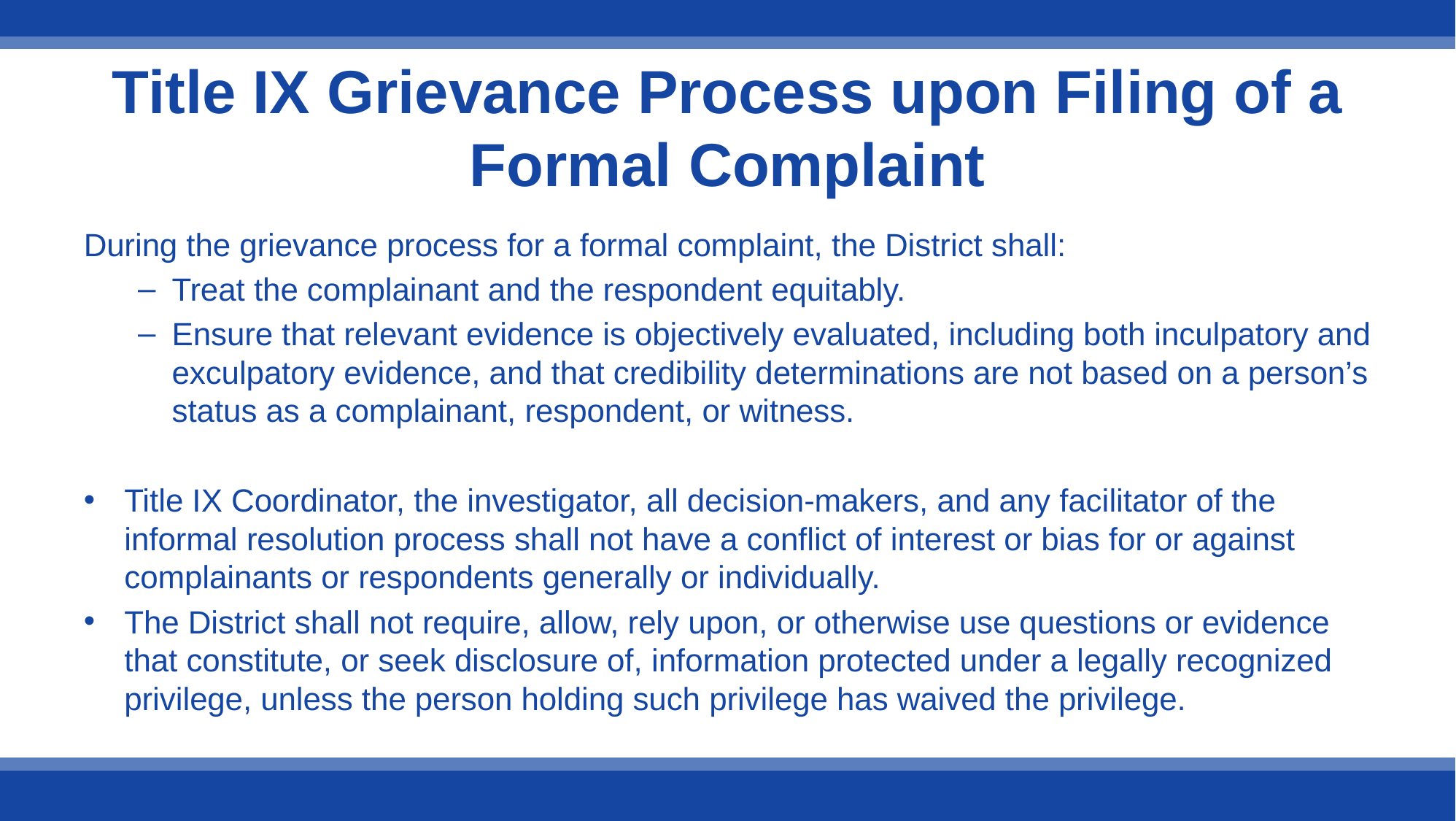

# Title IX Grievance Process upon Filing of a Formal Complaint
During the grievance process for a formal complaint, the District shall:
Treat the complainant and the respondent equitably.
Ensure that relevant evidence is objectively evaluated, including both inculpatory and exculpatory evidence, and that credibility determinations are not based on a person’s status as a complainant, respondent, or witness.

Title IX Coordinator, the investigator, all decision-makers, and any facilitator of the informal resolution process shall not have a conflict of interest or bias for or against complainants or respondents generally or individually.
The District shall not require, allow, rely upon, or otherwise use questions or evidence that constitute, or seek disclosure of, information protected under a legally recognized privilege, unless the person holding such privilege has waived the privilege.